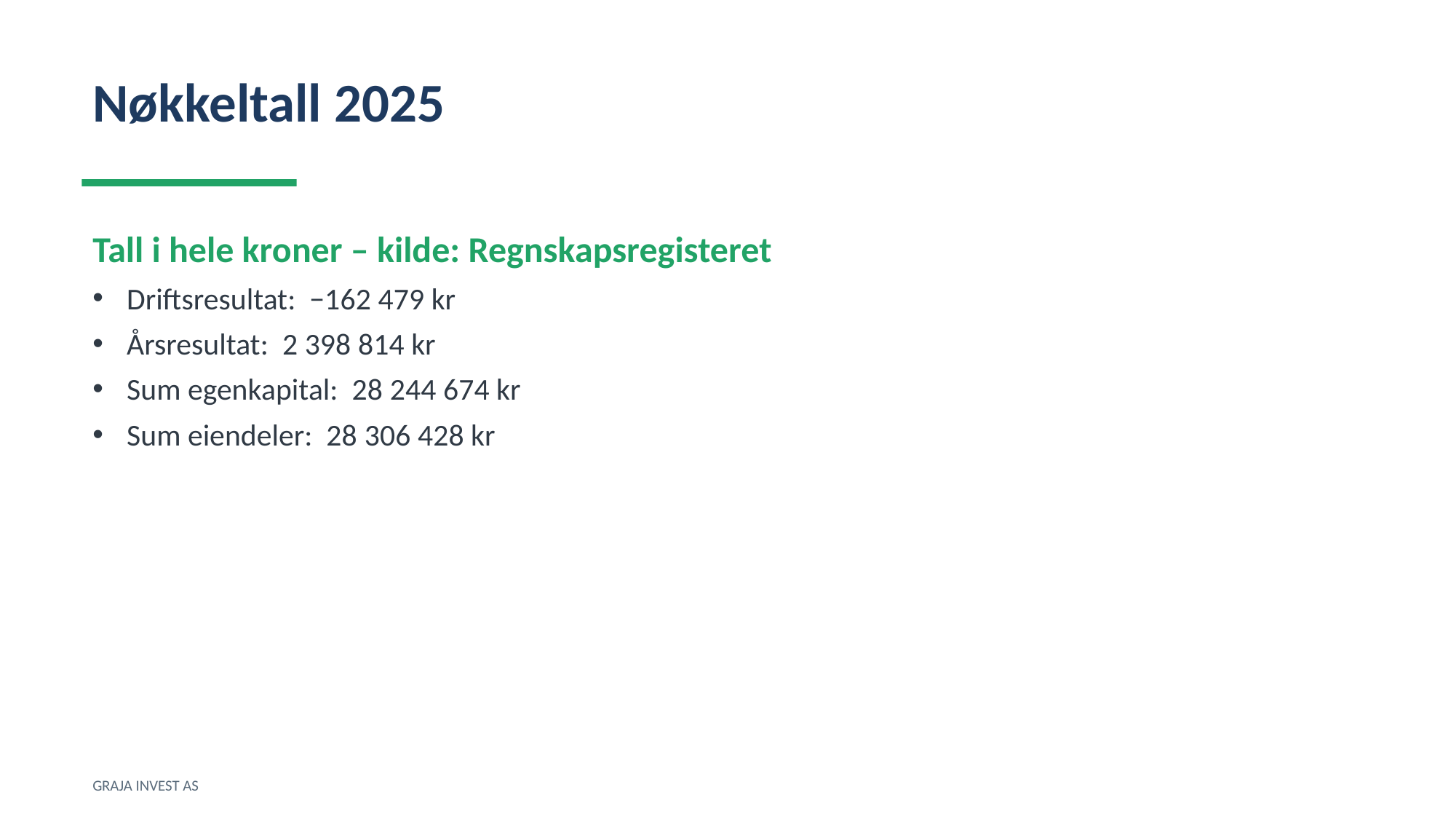

Nøkkeltall 2025

Tall i hele kroner – kilde: Regnskapsregisteret
Driftsresultat:  −162 479 kr
Årsresultat:  2 398 814 kr
Sum egenkapital:  28 244 674 kr
Sum eiendeler:  28 306 428 kr
GRAJA INVEST AS